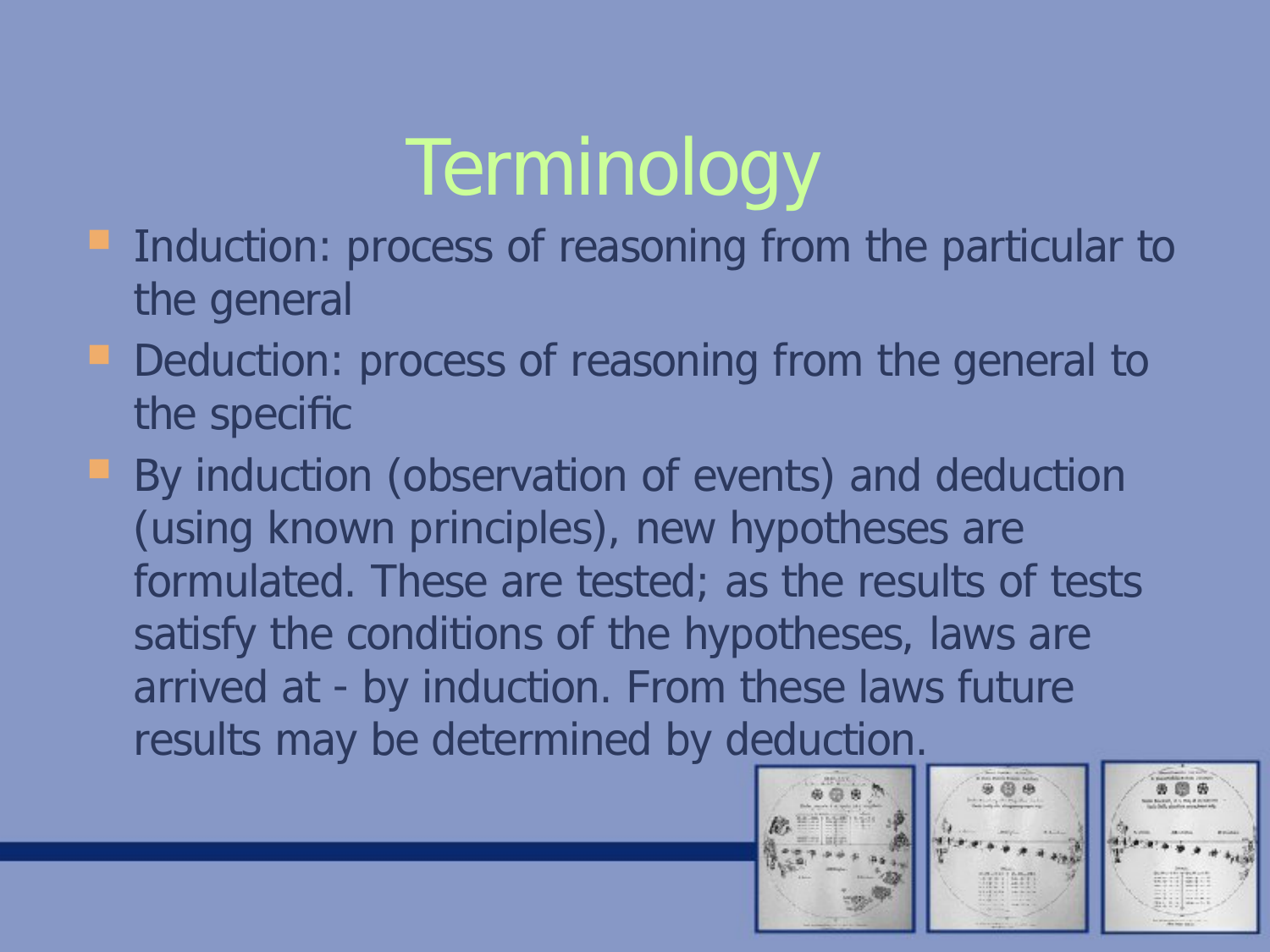

# Terminology
Induction: process of reasoning from the particular to the general
Deduction: process of reasoning from the general to the specific
By induction (observation of events) and deduction (using known principles), new hypotheses are formulated. These are tested; as the results of tests satisfy the conditions of the hypotheses, laws are arrived at - by induction. From these laws future results may be determined by deduction.